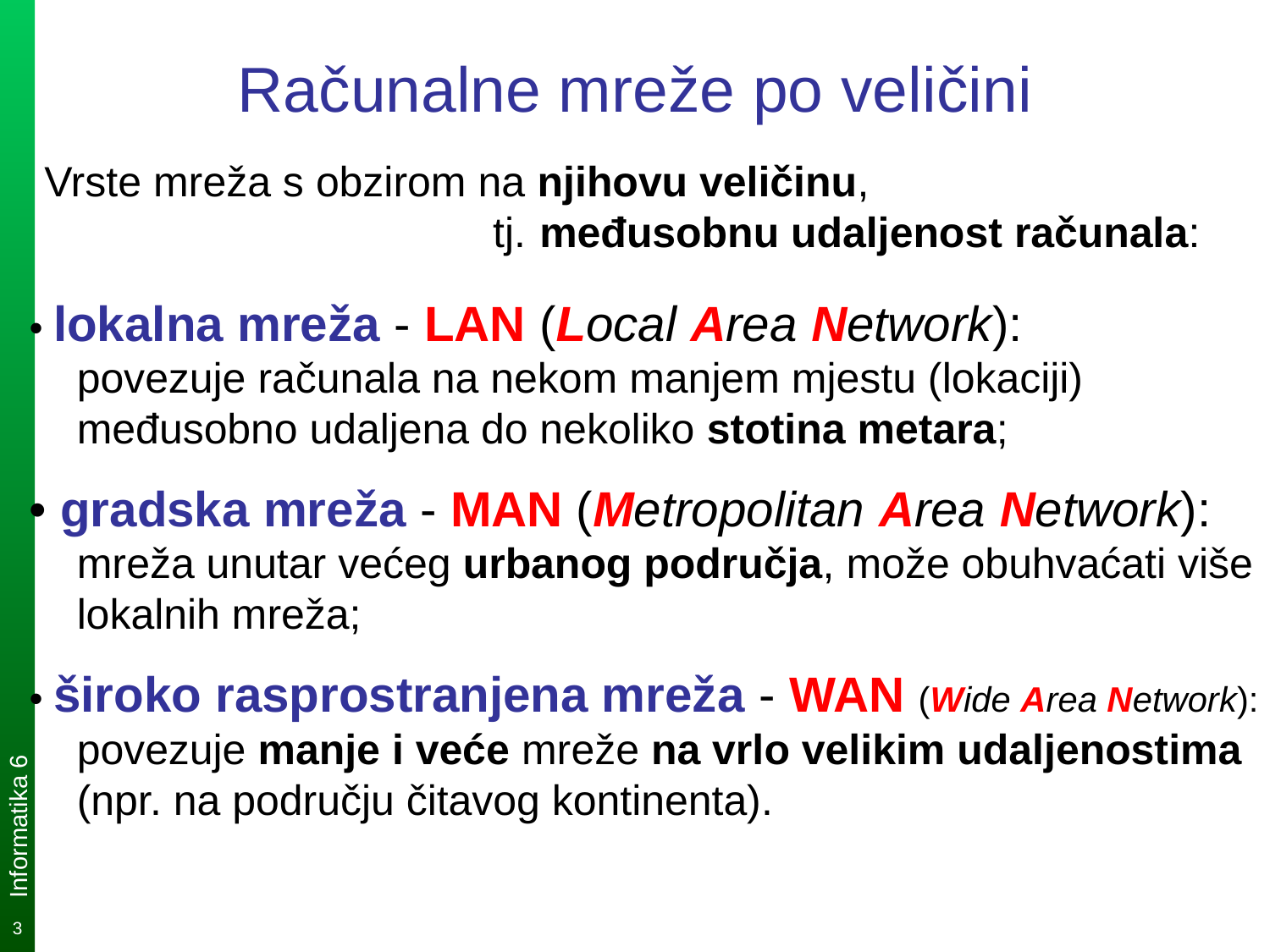

# Računalne mreže po veličini
Vrste mreža s obzirom na njihovu veličinu,
                                      tj. međusobnu udaljenost računala:
• lokalna mreža - LAN (Local Area Network):
povezuje računala na nekom manjem mjestu (lokaciji) međusobno udaljena do nekoliko stotina metara;
• gradska mreža - MAN (Metropolitan Area Network): mreža unutar većeg urbanog područja, može obuhvaćati više lokalnih mreža;
• široko rasprostranjena mreža - WAN (Wide Area Network): povezuje manje i veće mreže na vrlo velikim udaljenostima
(npr. na području čitavog kontinenta).